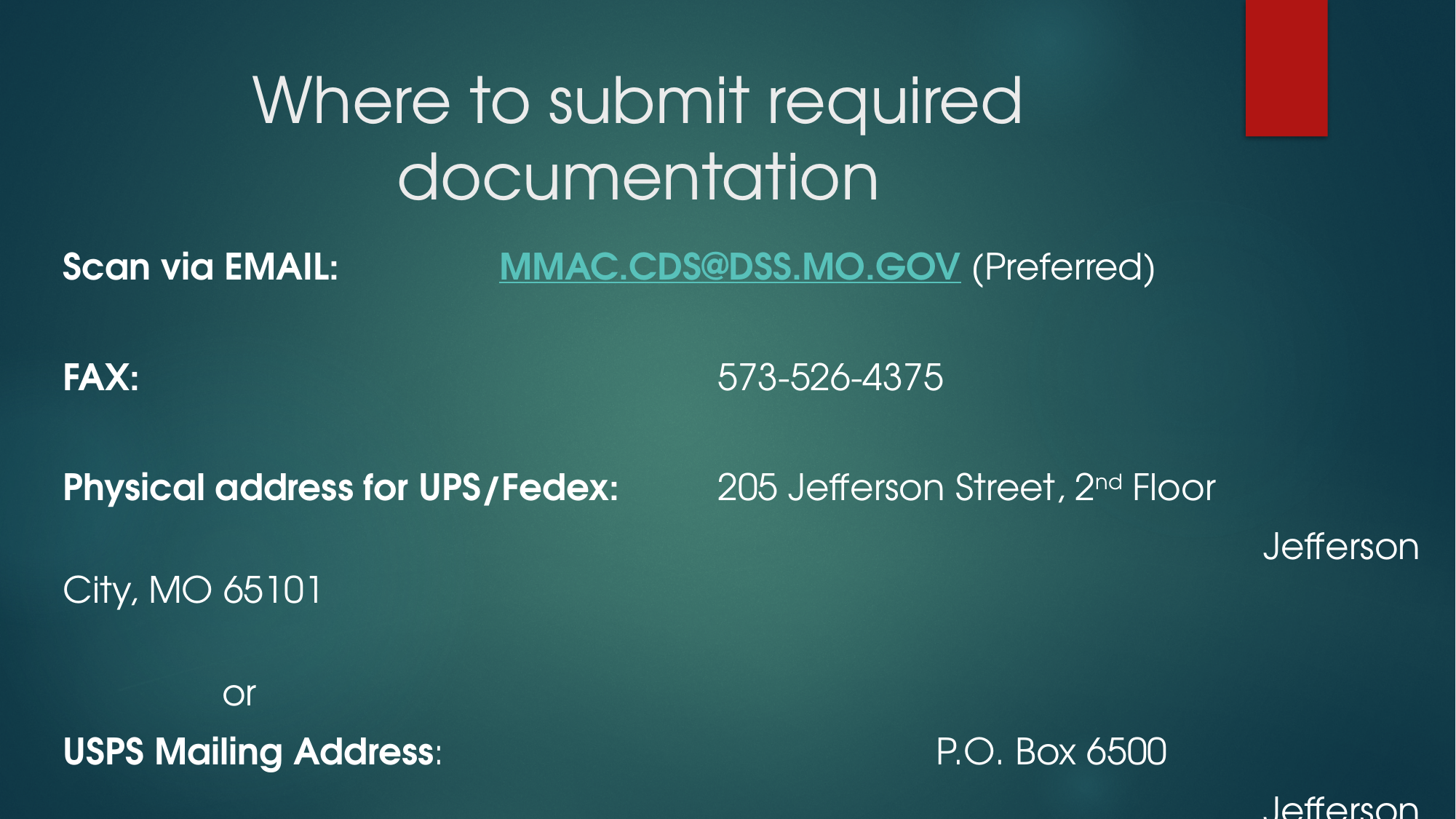

# Where to submit required documentation
Scan via EMAIL:   		MMAC.CDS@DSS.MO.GOV (Preferred)

FAX:		 				573-526-4375

Physical address for UPS/Fedex:	205 Jefferson Street, 2nd Floor
											Jefferson City, MO 65101
													     or
USPS Mailing Address:					P.O. Box 6500
											Jefferson City, MO 65102